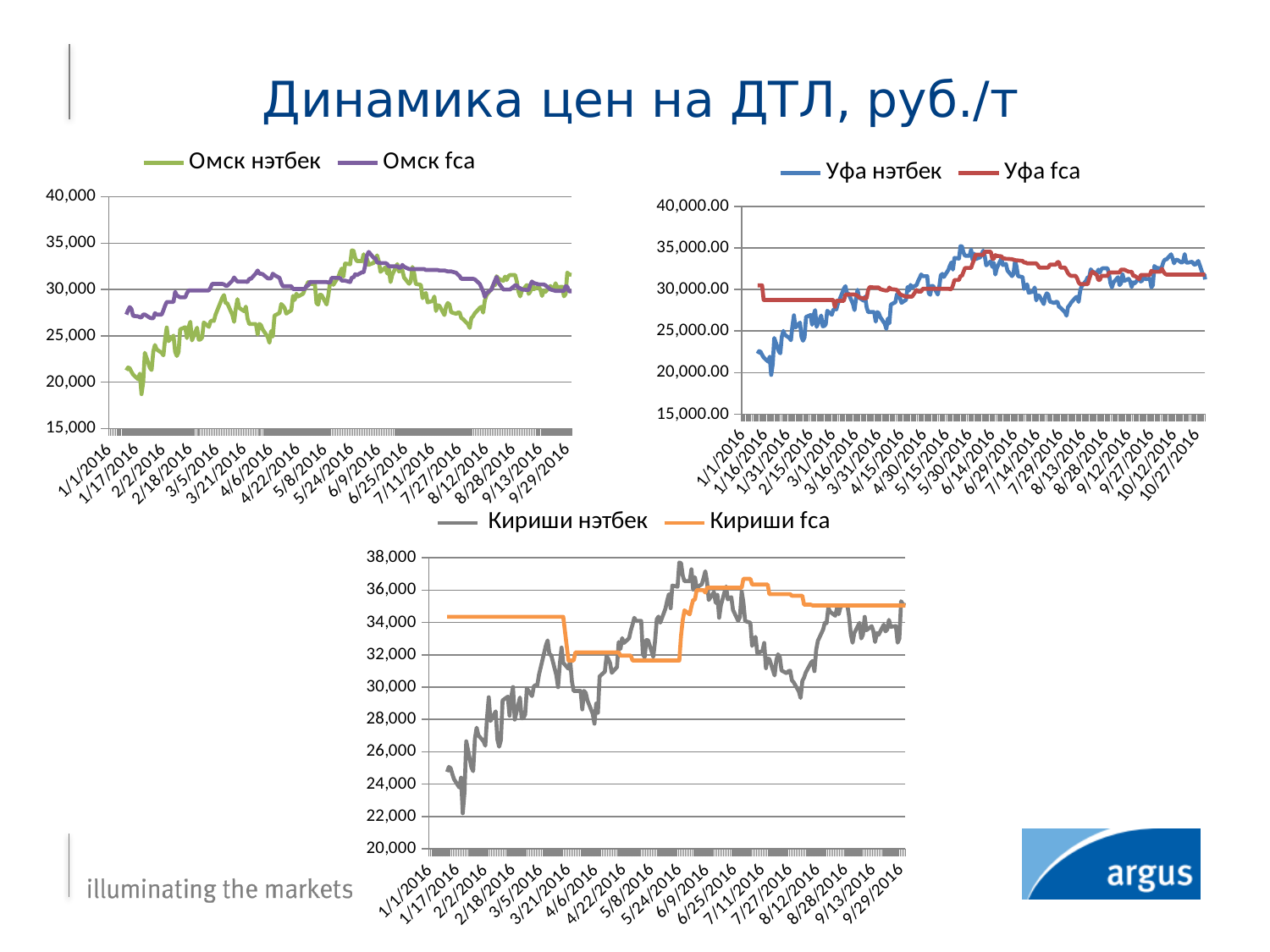

# Динамика цен на ДТЛ, руб./т

### Chart

| Category | Омск нэтбек | Омск fca |
|---|---|---|
| 42380 | 21267.14 | 27300.0 |
| 42381 | 21575.11999999999 | 27750.0 |
| 42382 | 21497.239999999994 | 28100.0 |
| 42383 | 21133.8 | 27900.0 |
| 42384 | 20812.84 | 27150.0 |
| 42387 | 20304.259999999995 | 27100.0 |
| 42388 | 20913.14 | 27000.0 |
| 42389 | 18713.62 | 27000.0 |
| 42390 | 20006.899999999994 | 27300.0 |
| 42391 | 23161.039999999994 | 27300.0 |
| 42394 | 21544.440000000002 | 26950.0 |
| 42395 | 21311.980000000003 | 26900.0 |
| 42396 | 23305.0 | 26900.0 |
| 42397 | 24005.919999999995 | 27450.0 |
| 42398 | 23536.280000000002 | 27300.0 |
| 42401 | 23159.86 | 27300.0 |
| 42402 | 22888.460000000003 | 27750.0 |
| 42403 | 24584.12 | 28250.0 |
| 42404 | 25890.379999999994 | 28650.0 |
| 42405 | 24417.739999999994 | 28650.0 |
| 42408 | 25017.18 | 28650.0 |
| 42409 | 23276.68 | 29750.0 |
| 42410 | 22825.919999999995 | 29350.0 |
| 42411 | 23233.02 | 29250.0 |
| 42412 | 25695.68 | 29150.0 |
| 42415 | 25926.959999999995 | 29150.0 |
| 42416 | 24750.5 | 29600.0 |
| 42417 | 25929.32 | 29900.0 |
| 42418 | 26518.14 | 29900.0 |
| 42419 | 24506.239999999994 | 29900.0 |
| 42422 | 25873.859999999993 | 29900.0 |
| 42423 | 24577.039999999994 | 29900.0 |
| 42424 | 24600.639999999992 | 29900.0 |
| 42425 | 24816.579999999994 | 29900.0 |
| 42426 | 26439.079999999994 | 29900.0 |
| 42429 | 25960.0 | 29900.0 |
| 42430 | 26551.18 | 30200.0 |
| 42431 | 26651.480000000003 | 30600.0 |
| 42432 | 26606.639999999992 | 30600.0 |
| 42433 | 27287.5 | 30600.0 |
| 42436 | 28645.68 | 30600.0 |
| 42437 | 29108.239999999994 | 30600.0 |
| 42438 | 29402.059999999994 | 30550.0 |
| 42439 | 28545.379999999994 | 30400.0 |
| 42440 | 28501.719999999994 | 30400.0 |
| 42443 | 27255.64 | 30950.0 |
| 42444 | 26513.420000000002 | 31300.0 |
| 42445 | 27928.239999999994 | 31050.0 |
| 42446 | 28957.199999999993 | 30850.0 |
| 42447 | 28017.919999999995 | 30850.0 |
| 42450 | 27650.940000000002 | 30850.0 |
| 42451 | 28151.260000000002 | 30850.0 |
| 42452 | 26850.899999999994 | 30800.0 |
| 42453 | 26278.6 | 31150.0 |
| 42454 | 26278.6 | 31150.0 |
| 42457 | 26278.6 | 31750.0 |
| 42458 | 25135.18 | 32050.0 |
| 42459 | 26283.32 | 31700.0 |
| 42460 | 26146.440000000002 | 31700.0 |
| 42461 | 25681.52 | 31650.0 |
| 42464 | 24873.219999999994 | 31200.0 |
| 42465 | 24252.539999999994 | 31200.0 |
| 42466 | 25502.16 | 31200.0 |
| 42467 | 24928.68 | 31700.0 |
| 42468 | 27180.12 | 31550.0 |
| 42471 | 27472.760000000002 | 31250.0 |
| 42472 | 28430.920000000002 | 30700.0 |
| 42473 | 28255.1 | 30350.0 |
| 42474 | 28001.399999999994 | 30350.0 |
| 42475 | 27400.780000000002 | 30350.0 |
| 42478 | 27754.780000000002 | 30350.0 |
| 42479 | 29305.3 | 30050.0 |
| 42480 | 28874.6 | 30050.0 |
| 42481 | 29543.66 | 30050.0 |
| 42482 | 29242.760000000002 | 30050.0 |
| 42485 | 29537.759999999995 | 30050.0 |
| 42486 | 30026.280000000002 | 30050.0 |
| 42487 | 30382.639999999992 | 30400.0 |
| 42488 | 30800.359999999993 | 30400.0 |
| 42489 | 30605.66 | 30800.0 |
| 42492 | 30605.66 | 30800.0 |
| 42493 | 28534.760000000002 | 30800.0 |
| 42494 | 28363.66 | 30800.0 |
| 42495 | 29428.019999999993 | 30800.0 |
| 42496 | 29407.960000000003 | 30800.0 |
| 42499 | 28382.539999999994 | 30800.0 |
| 42500 | 29358.399999999994 | 30750.0 |
| 42501 | 30707.14 | 30750.0 |
| 42502 | 30875.879999999994 | 31250.0 |
| 42503 | 30499.460000000003 | 31250.0 |
| 42506 | 31366.760000000002 | 31250.0 |
| 42507 | 31864.719999999994 | 31250.0 |
| 42508 | 32260.019999999993 | 30950.0 |
| 42509 | 31390.359999999993 | 30950.0 |
| 42510 | 32795.74 | 30950.0 |
| 42513 | 32719.039999999994 | 30800.0 |
| 42514 | 34220.0 | 31300.0 |
| 42515 | 34176.340000000004 | 31300.0 |
| 42516 | 33406.98 | 31650.0 |
| 42517 | 33062.42 | 31550.0 |
| 42520 | 33062.42 | 31850.0 |
| 42521 | 33798.74 | 31850.0 |
| 42522 | 32546.760000000002 | 32650.0 |
| 42523 | 33307.86 | 33700.0 |
| 42524 | 32667.11999999999 | 34050.0 |
| 42527 | 32873.62 | 33400.0 |
| 42528 | 33246.5 | 33400.0 |
| 42529 | 33679.56 | 32900.0 |
| 42530 | 33036.46 | 32900.0 |
| 42531 | 31901.3 | 32850.0 |
| 42534 | 32389.82 | 32850.0 |
| 42535 | 31721.940000000002 | 32750.0 |
| 42536 | 32216.359999999993 | 32500.0 |
| 42537 | 30801.539999999994 | 32500.0 |
| 42538 | 31577.980000000003 | 32500.0 |
| 42541 | 32736.739999999994 | 32500.0 |
| 42542 | 31936.699999999993 | 32350.0 |
| 42543 | 32022.839999999993 | 32350.0 |
| 42544 | 32078.3 | 32650.0 |
| 42545 | 31287.699999999993 | 32450.0 |
| 42548 | 30610.379999999994 | 32200.0 |
| 42549 | 30858.179999999993 | 32200.0 |
| 42550 | 32427.579999999994 | 32200.0 |
| 42551 | 31747.899999999994 | 32200.0 |
| 42552 | 30603.3 | 32200.0 |
| 42555 | 30493.559999999994 | 32200.0 |
| 42556 | 29061.039999999994 | 32200.0 |
| 42557 | 29405.599999999995 | 32200.0 |
| 42558 | 29620.359999999993 | 32100.0 |
| 42559 | 28611.460000000003 | 32100.0 |
| 42562 | 28753.059999999994 | 32100.0 |
| 42563 | 29245.11999999999 | 32100.0 |
| 42564 | 27686.34 | 32100.0 |
| 42565 | 28288.14 | 32100.0 |
| 42566 | 28246.84 | 32050.0 |
| 42569 | 27236.760000000002 | 32050.0 |
| 42570 | 28183.11999999999 | 32000.0 |
| 42571 | 28541.84 | 31950.0 |
| 42572 | 28367.199999999993 | 31950.0 |
| 42573 | 27543.559999999994 | 31950.0 |
| 42576 | 27373.64 | 31800.0 |
| 42577 | 27505.8 | 31600.0 |
| 42578 | 27524.68 | 31450.0 |
| 42579 | 26929.960000000003 | 31150.0 |
| 42580 | 26814.32 | 31150.0 |
| 42583 | 26247.919999999995 | 31150.0 |
| 42584 | 25843.18 | 31150.0 |
| 42585 | 26900.460000000003 | 31150.0 |
| 42586 | 27102.239999999994 | 31150.0 |
| 42587 | 27419.66 | 31100.0 |
| 42590 | 28022.639999999992 | 30600.0 |
| 42591 | 28134.739999999994 | 30200.0 |
| 42592 | 27501.079999999994 | 29800.0 |
| 42593 | 28825.039999999994 | 29200.0 |
| 42594 | 29380.82 | 29600.0 |
| 42597 | 30073.480000000003 | 30000.0 |
| 42598 | 30488.84 | 30500.0 |
| 42599 | 30467.599999999995 | 30950.0 |
| 42600 | 31426.940000000002 | 31350.0 |
| 42601 | 31177.960000000003 | 30750.0 |
| 42604 | 30927.8 | 30000.0 |
| 42605 | 31390.359999999993 | 30000.0 |
| 42606 | 31021.019999999993 | 30000.0 |
| 42607 | 31443.460000000003 | 30000.0 |
| 42608 | 31559.1 | 30000.0 |
| 42611 | 31559.1 | 30450.0 |
| 42612 | 30872.34 | 30450.0 |
| 42613 | 29760.780000000002 | 30150.0 |
| 42614 | 29258.1 | 30150.0 |
| 42615 | 29851.64 | 30000.0 |
| 42618 | 30485.3 | 29950.0 |
| 42619 | 29523.599999999995 | 29950.0 |
| 42620 | 29761.960000000003 | 30500.0 |
| 42621 | 30857.0 | 30850.0 |
| 42622 | 30028.639999999992 | 30700.0 |
| 42625 | 30283.519999999993 | 30550.0 |
| 42626 | 29974.359999999993 | 30550.0 |
| 42627 | 29300.579999999994 | 30550.0 |
| 42628 | 29862.260000000002 | 30550.0 |
| 42629 | 29745.439999999995 | 30450.0 |
| 42632 | 30376.739999999994 | 30000.0 |
| 42633 | 29959.019999999993 | 29950.0 |
| 42634 | 30073.480000000003 | 29900.0 |
| 42635 | 30671.739999999994 | 29850.0 |
| 42636 | 30242.219999999994 | 29850.0 |
| 42639 | 30292.959999999995 | 29850.0 |
| 42640 | 29260.460000000003 | 29850.0 |
| 42641 | 29511.8 | 30350.0 |
| 42642 | 31825.780000000002 | 30300.0 |
| 42643 | 31627.539999999994 | 29800.0 |
| 42646 | 31533.14 | 29800.0 |
| 42647 | 31739.64 | 29800.0 |
| 42648 | 32328.460000000003 | 29800.0 |
| 42649 | 32610.480000000003 | 29750.0 |
| 42650 | 32612.839999999993 | 29750.0 |
| 42653 | 33231.16 | 29750.0 |
| 42654 | 32766.239999999994 | 29750.0 |
| 42655 | 32156.179999999993 | 30100.0 |
| 42656 | 32517.260000000002 | 30050.0 |
| 42657 | 32592.780000000002 | 30050.0 |
| 42660 | 32215.179999999993 | 30050.0 |
| 42661 | 32373.3 | 30050.0 |
| 42662 | 33259.48 | 29950.0 |
| 42663 | 32255.3 | 29950.0 |
| 42664 | 32229.339999999993 | 30250.0 |
| 42667 | 32336.719999999994 | 30250.0 |
| 42668 | 32039.359999999993 | 30250.0 |
| 42669 | 31962.66 | 30550.0 |
| 42670 | 32230.519999999993 | 30550.0 |
| 42671 | 32431.11999999999 | 30450.0 |
| 42674 | 30818.059999999994 | 30450.0 |

### Chart

| Category | Уфа нэтбек | Уфа fca |
|---|---|---|
| 42380 | 22274.86 | 30500.0 |
| 42381 | 22584.02 | 30500.0 |
| 42382 | 22506.14 | 30500.0 |
| 42383 | 22142.699999999993 | 30500.0 |
| 42384 | 21821.739999999994 | 28750.0 |
| 42387 | 21314.34 | 28750.0 |
| 42388 | 21922.039999999994 | 28750.0 |
| 42389 | 19722.52 | 28750.0 |
| 42390 | 21015.8 | 28750.0 |
| 42391 | 24169.940000000002 | 28750.0 |
| 42394 | 22554.52 | 28750.0 |
| 42395 | 22322.059999999994 | 28750.0 |
| 42396 | 24313.899999999994 | 28750.0 |
| 42397 | 25014.82 | 28750.0 |
| 42398 | 24545.18 | 28750.0 |
| 42401 | 24169.940000000002 | 28750.0 |
| 42402 | 23898.539999999994 | 28750.0 |
| 42403 | 25593.02 | 28750.0 |
| 42404 | 26900.460000000003 | 28750.0 |
| 42405 | 25427.82 | 28750.0 |
| 42408 | 26027.260000000002 | 28750.0 |
| 42409 | 24285.579999999994 | 28750.0 |
| 42410 | 23834.82 | 28750.0 |
| 42411 | 24240.739999999994 | 28750.0 |
| 42412 | 26704.579999999994 | 28750.0 |
| 42415 | 26935.859999999993 | 28750.0 |
| 42416 | 25760.579999999994 | 28750.0 |
| 42417 | 26938.219999999994 | 28750.0 |
| 42418 | 27527.039999999994 | 28750.0 |
| 42419 | 25515.14 | 28750.0 |
| 42422 | 26882.760000000002 | 28750.0 |
| 42423 | 25587.11999999999 | 28750.0 |
| 42424 | 25609.539999999994 | 28750.0 |
| 42425 | 25825.480000000003 | 28750.0 |
| 42426 | 27446.799999999996 | 28750.0 |
| 42429 | 26968.899999999994 | 28750.0 |
| 42430 | 27560.079999999994 | 28750.0 |
| 42431 | 27660.379999999994 | 27900.0 |
| 42432 | 27616.719999999994 | 28650.0 |
| 42433 | 28297.579999999994 | 28650.0 |
| 42436 | 29655.759999999995 | 28650.0 |
| 42437 | 30117.14 | 28650.0 |
| 42438 | 30412.14 | 29400.0 |
| 42439 | 29554.280000000002 | 29400.0 |
| 42440 | 29510.62 | 29400.0 |
| 42443 | 28264.539999999994 | 29400.0 |
| 42444 | 27523.5 | 29400.0 |
| 42445 | 28938.32 | 29350.0 |
| 42446 | 29966.1 | 29250.0 |
| 42447 | 29026.82 | 29050.0 |
| 42450 | 28659.84 | 28950.0 |
| 42451 | 29160.16 | 28950.0 |
| 42452 | 27860.980000000003 | 28950.0 |
| 42453 | 27287.5 | 29950.0 |
| 42454 | 27287.5 | 30300.0 |
| 42457 | 27287.5 | 30250.0 |
| 42458 | 26142.899999999994 | 30250.0 |
| 42459 | 27293.399999999994 | 30250.0 |
| 42460 | 27155.34 | 30250.0 |
| 42461 | 26690.420000000002 | 30050.0 |
| 42464 | 25882.12 | 29900.0 |
| 42465 | 25261.439999999995 | 29900.0 |
| 42466 | 26511.059999999994 | 29900.0 |
| 42467 | 25937.579999999994 | 30250.0 |
| 42468 | 28189.019999999993 | 30050.0 |
| 42471 | 28482.84 | 30000.0 |
| 42472 | 29439.82 | 29950.0 |
| 42473 | 29264.0 | 29700.0 |
| 42474 | 29011.480000000003 | 29450.0 |
| 42475 | 28409.68 | 29350.0 |
| 42478 | 28764.859999999993 | 29150.0 |
| 42479 | 30315.379999999994 | 29150.0 |
| 42480 | 29883.5 | 29150.0 |
| 42481 | 30552.559999999994 | 29150.0 |
| 42482 | 30251.66 | 29150.0 |
| 42485 | 30546.66 | 29950.0 |
| 42486 | 31035.179999999993 | 29750.0 |
| 42487 | 31392.719999999994 | 29750.0 |
| 42488 | 31809.260000000002 | 29750.0 |
| 42489 | 31615.739999999994 | 30100.0 |
| 42492 | 31615.739999999994 | 30100.0 |
| 42493 | 29543.66 | 30100.0 |
| 42494 | 29372.559999999994 | 30100.0 |
| 42495 | 30436.920000000002 | 30100.0 |
| 42496 | 30416.859999999993 | 30100.0 |
| 42499 | 29391.439999999995 | 30100.0 |
| 42500 | 30367.3 | 30100.0 |
| 42501 | 31717.219999999994 | 30100.0 |
| 42502 | 31884.780000000002 | 30100.0 |
| 42503 | 31508.359999999993 | 30100.0 |
| 42506 | 32376.839999999993 | 30100.0 |
| 42507 | 32874.799999999996 | 30050.0 |
| 42508 | 33270.1 | 30050.0 |
| 42509 | 32399.260000000002 | 30500.0 |
| 42510 | 33805.82 | 31150.0 |
| 42513 | 33727.94 | 31150.0 |
| 42514 | 35228.9 | 31650.0 |
| 42515 | 35185.24 | 31650.0 |
| 42516 | 34417.06 | 32150.0 |
| 42517 | 34071.32 | 32600.0 |
| 42520 | 34071.32 | 32600.0 |
| 42521 | 34807.64 | 32600.0 |
| 42522 | 33555.66 | 33150.0 |
| 42523 | 34317.94 | 33600.0 |
| 42524 | 33677.2 | 34200.0 |
| 42527 | 33883.7 | 34200.0 |
| 42528 | 34255.4 | 34150.0 |
| 42529 | 34688.46 | 34150.0 |
| 42530 | 34046.54 | 34550.0 |
| 42531 | 32910.2 | 34550.0 |
| 42534 | 33398.719999999994 | 34550.0 |
| 42535 | 32732.019999999993 | 33700.0 |
| 42536 | 33225.26 | 33700.0 |
| 42537 | 31809.260000000002 | 34150.0 |
| 42538 | 32588.059999999994 | 34050.0 |
| 42541 | 33745.64 | 34000.0 |
| 42542 | 32945.6 | 33750.0 |
| 42543 | 33031.74 | 33750.0 |
| 42544 | 33087.2 | 33700.0 |
| 42545 | 32297.780000000002 | 33700.0 |
| 42548 | 31619.279999999995 | 33650.0 |
| 42549 | 31867.079999999994 | 33600.0 |
| 42550 | 33436.48 | 33550.0 |
| 42551 | 32756.799999999996 | 33500.0 |
| 42552 | 31613.379999999994 | 33500.0 |
| 42555 | 31502.460000000003 | 33450.0 |
| 42556 | 30071.11999999999 | 33250.0 |
| 42557 | 30414.5 | 33250.0 |
| 42558 | 30629.260000000002 | 33150.0 |
| 42559 | 29621.539999999994 | 33150.0 |
| 42562 | 29761.960000000003 | 33150.0 |
| 42563 | 30254.019999999993 | 33150.0 |
| 42564 | 28696.420000000002 | 33150.0 |
| 42565 | 29297.039999999994 | 32950.0 |
| 42566 | 29256.920000000002 | 32650.0 |
| 42569 | 28246.84 | 32650.0 |
| 42570 | 29192.019999999993 | 32650.0 |
| 42571 | 29550.739999999994 | 32650.0 |
| 42572 | 29377.279999999995 | 32650.0 |
| 42573 | 28552.460000000003 | 33000.0 |
| 42576 | 28383.719999999994 | 33000.0 |
| 42577 | 28514.699999999993 | 33000.0 |
| 42578 | 28534.760000000002 | 33300.0 |
| 42579 | 27938.859999999993 | 33300.0 |
| 42580 | 27824.399999999994 | 32650.0 |
| 42583 | 27258.0 | 32650.0 |
| 42584 | 26853.260000000002 | 32300.0 |
| 42585 | 27910.539999999994 | 31950.0 |
| 42586 | 28112.32 | 31750.0 |
| 42587 | 28428.559999999994 | 31650.0 |
| 42590 | 29032.719999999994 | 31650.0 |
| 42591 | 29143.64 | 31350.0 |
| 42592 | 28511.16 | 30850.0 |
| 42593 | 29833.940000000002 | 30650.0 |
| 42594 | 30389.719999999994 | 30650.0 |
| 42597 | 31082.379999999994 | 30650.0 |
| 42598 | 31497.739999999994 | 30650.0 |
| 42599 | 31476.5 | 31300.0 |
| 42600 | 32437.019999999993 | 31850.0 |
| 42601 | 32186.859999999993 | 32150.0 |
| 42604 | 31936.699999999993 | 31750.0 |
| 42605 | 32400.440000000002 | 31150.0 |
| 42606 | 32031.1 | 31150.0 |
| 42607 | 32452.359999999993 | 31650.0 |
| 42608 | 32569.179999999993 | 31650.0 |
| 42611 | 32569.179999999993 | 31650.0 |
| 42612 | 31881.239999999994 | 32050.0 |
| 42613 | 30769.679999999993 | 32050.0 |
| 42614 | 30267.0 | 32050.0 |
| 42615 | 30861.719999999994 | 32050.0 |
| 42618 | 31495.379999999994 | 32050.0 |
| 42619 | 30532.5 | 32050.0 |
| 42620 | 30772.039999999994 | 32400.0 |
| 42621 | 31865.899999999994 | 32400.0 |
| 42622 | 31038.719999999994 | 32400.0 |
| 42625 | 31293.599999999995 | 32150.0 |
| 42626 | 30984.440000000002 | 32150.0 |
| 42627 | 30310.66 | 32150.0 |
| 42628 | 30872.34 | 31650.0 |
| 42629 | 30754.34 | 31650.0 |
| 42632 | 31385.64 | 31250.0 |
| 42633 | 30969.1 | 31750.0 |
| 42634 | 31083.559999999994 | 31750.0 |
| 42635 | 31680.639999999992 | 31750.0 |
| 42636 | 31251.11999999999 | 31750.0 |
| 42639 | 31301.859999999993 | 31750.0 |
| 42640 | 30269.359999999993 | 32250.0 |
| 42641 | 30521.879999999994 | 32150.0 |
| 42642 | 32834.68 | 32150.0 |
| 42643 | 32637.62 | 32150.0 |
| 42646 | 32542.039999999994 | 32150.0 |
| 42647 | 32748.539999999994 | 32500.0 |
| 42648 | 33337.36 | 32150.0 |
| 42649 | 33619.380000000005 | 31900.0 |
| 42650 | 33621.74 | 31800.0 |
| 42653 | 34240.06 | 31800.0 |
| 42654 | 33776.32 | 31800.0 |
| 42655 | 33165.08 | 31800.0 |
| 42656 | 33526.16 | 31800.0 |
| 42657 | 33602.86 | 31800.0 |
| 42660 | 33224.08 | 31800.0 |
| 42661 | 33382.2 | 31800.0 |
| 42662 | 34269.56 | 31800.0 |
| 42663 | 33265.380000000005 | 31800.0 |
| 42664 | 33238.24 | 31800.0 |
| 42667 | 33346.799999999996 | 31800.0 |
| 42668 | 33048.26 | 31800.0 |
| 42669 | 32971.56 | 31800.0 |
| 42670 | 33240.6 | 31800.0 |
| 42671 | 33440.020000000004 | 31800.0 |
| 42674 | 31826.959999999995 | 31800.0 |
| 42675 | 31802.179999999993 | 31800.0 |
| 42676 | 30622.179999999993 | 31800.0 |
| 42677 | 30703.599999999995 | 31800.0 |
| 42678 | 30416.859999999993 | 31800.0 |
| 42681 | 30360.219999999994 | 31800.0 |
| 42682 | 30650.5 | 31800.0 |
| 42683 | 30444.0 | 31800.0 |
| 42684 | 30550.199999999993 | 31800.0 |
| 42685 | 29424.480000000003 | 31800.0 |
| 42688 | 29862.260000000002 | 31800.0 |
| 42689 | 31316.019999999993 | 31800.0 |
| 42690 | 31511.899999999994 | 31800.0 |
| 42691 | 31236.959999999995 | 31800.0 |
| 42692 | 31439.919999999995 | 31800.0 |
| 42695 | 33288.98 | 31800.0 |
| 42696 | 32805.18 | 31800.0 |
| 42697 | 32498.379999999994 | 31800.0 |
| 42698 | 32564.460000000003 | 31800.0 |
| 42699 | 31960.3 | 31800.0 |
| 42702 | 32451.179999999993 | 31800.0 |
| 42703 | 31459.980000000003 | 31800.0 |
| 42704 | 33253.58 | 31800.0 |

### Chart

| Category |  Кириши нэтбек | Кириши fca  |
|---|---|---|
| 42380 | 24755.219999999994 | 34350.0 |
| 42381 | 25064.379999999994 | 34350.0 |
| 42382 | 24986.5 | 34350.0 |
| 42383 | 24623.059999999994 | 34350.0 |
| 42384 | 24303.279999999995 | 34350.0 |
| 42387 | 23793.52 | 34350.0 |
| 42388 | 24402.399999999994 | 34350.0 |
| 42389 | 22202.879999999994 | 34350.0 |
| 42390 | 23496.16 | 34350.0 |
| 42391 | 26650.3 | 34350.0 |
| 42394 | 25033.699999999993 | 34350.0 |
| 42395 | 24802.420000000002 | 34350.0 |
| 42396 | 26794.260000000002 | 34350.0 |
| 42397 | 27495.18 | 34350.0 |
| 42398 | 27025.539999999994 | 34350.0 |
| 42401 | 26650.3 | 34350.0 |
| 42402 | 26378.899999999994 | 34350.0 |
| 42403 | 28074.559999999994 | 34350.0 |
| 42404 | 29379.64 | 34350.0 |
| 42405 | 27908.18 | 34350.0 |
| 42408 | 28507.62 | 34350.0 |
| 42409 | 26765.940000000002 | 34350.0 |
| 42410 | 26316.359999999993 | 34350.0 |
| 42411 | 26722.280000000002 | 34350.0 |
| 42412 | 29184.940000000002 | 34350.0 |
| 42415 | 29416.219999999994 | 34350.0 |
| 42416 | 28239.759999999995 | 34350.0 |
| 42417 | 29418.579999999994 | 34350.0 |
| 42418 | 30007.399999999994 | 34350.0 |
| 42419 | 27995.5 | 34350.0 |
| 42422 | 29363.11999999999 | 34350.0 |
| 42423 | 28067.480000000003 | 34350.0 |
| 42424 | 28089.899999999994 | 34350.0 |
| 42425 | 28305.84 | 34350.0 |
| 42426 | 29928.34 | 34350.0 |
| 42429 | 29449.260000000002 | 34350.0 |
| 42430 | 30040.440000000002 | 34350.0 |
| 42431 | 30140.739999999994 | 34350.0 |
| 42432 | 30095.899999999994 | 34350.0 |
| 42433 | 30776.760000000002 | 34350.0 |
| 42436 | 32134.940000000002 | 34350.0 |
| 42437 | 32597.5 | 34350.0 |
| 42438 | 32892.5 | 34350.0 |
| 42439 | 32034.639999999992 | 34350.0 |
| 42440 | 31992.16 | 34350.0 |
| 42443 | 30744.899999999994 | 34350.0 |
| 42444 | 30002.679999999993 | 34350.0 |
| 42445 | 31418.679999999993 | 34350.0 |
| 42446 | 32447.64 | 34350.0 |
| 42447 | 31507.179999999993 | 34350.0 |
| 42450 | 31140.199999999993 | 31650.0 |
| 42451 | 31640.519999999993 | 31650.0 |
| 42452 | 30340.16 | 31650.0 |
| 42453 | 29769.039999999994 | 31650.0 |
| 42454 | 29769.039999999994 | 32150.0 |
| 42457 | 29769.039999999994 | 32150.0 |
| 42458 | 28623.260000000002 | 32150.0 |
| 42459 | 29773.759999999995 | 32150.0 |
| 42460 | 29635.699999999993 | 32150.0 |
| 42461 | 29170.780000000002 | 32150.0 |
| 42464 | 28362.480000000003 | 32150.0 |
| 42465 | 27741.8 | 32150.0 |
| 42466 | 28990.239999999994 | 32150.0 |
| 42467 | 28417.940000000002 | 32150.0 |
| 42468 | 30669.379999999994 | 32150.0 |
| 42471 | 30962.019999999993 | 32150.0 |
| 42472 | 31920.179999999993 | 32150.0 |
| 42473 | 31744.359999999993 | 32150.0 |
| 42474 | 31490.66 | 32150.0 |
| 42475 | 30890.039999999994 | 32150.0 |
| 42478 | 31245.219999999994 | 32150.0 |
| 42479 | 32794.560000000005 | 32150.0 |
| 42480 | 32363.859999999993 | 31950.0 |
| 42481 | 33032.92 | 31950.0 |
| 42482 | 32733.199999999993 | 31950.0 |
| 42485 | 33027.020000000004 | 31950.0 |
| 42486 | 33515.54 | 31950.0 |
| 42487 | 33871.9 | 31650.0 |
| 42488 | 34289.62 | 31650.0 |
| 42489 | 34096.1 | 31650.0 |
| 42492 | 34096.1 | 31650.0 |
| 42493 | 32024.019999999993 | 31650.0 |
| 42494 | 31854.1 | 31650.0 |
| 42495 | 32917.28 | 31650.0 |
| 42496 | 32897.219999999994 | 31650.0 |
| 42499 | 31871.8 | 31650.0 |
| 42500 | 32848.840000000004 | 31650.0 |
| 42501 | 34197.58 | 31650.0 |
| 42502 | 34365.14 | 31650.0 |
| 42503 | 33988.719999999994 | 31650.0 |
| 42506 | 34856.020000000004 | 31650.0 |
| 42507 | 35353.98 | 31650.0 |
| 42508 | 35750.46 | 31650.0 |
| 42509 | 34879.62 | 31650.0 |
| 42510 | 36285.0 | 31650.0 |
| 42513 | 36208.299999999996 | 31650.0 |
| 42514 | 37709.26 | 31650.0 |
| 42515 | 37665.6 | 33200.0 |
| 42516 | 36897.42 | 34150.0 |
| 42517 | 36551.68 | 34750.0 |
| 42520 | 36551.68 | 34500.0 |
| 42521 | 37288.0 | 35000.0 |
| 42522 | 36036.020000000004 | 35400.0 |
| 42523 | 36798.299999999996 | 35400.0 |
| 42524 | 36156.380000000005 | 36000.0 |
| 42527 | 36364.06 | 36000.0 |
| 42528 | 36735.76 | 36000.0 |
| 42529 | 37168.82 | 35850.0 |
| 42530 | 36525.719999999994 | 36150.0 |
| 42531 | 35390.560000000005 | 36150.0 |
| 42534 | 35879.08 | 36150.0 |
| 42535 | 35212.380000000005 | 36150.0 |
| 42536 | 35705.62 | 36150.0 |
| 42537 | 34290.799999999996 | 36150.0 |
| 42538 | 35068.42 | 36150.0 |
| 42541 | 36226.0 | 36150.0 |
| 42542 | 35425.96 | 36150.0 |
| 42543 | 35512.1 | 36150.0 |
| 42544 | 35567.56 | 36150.0 |
| 42545 | 34776.96000000001 | 36150.0 |
| 42548 | 34099.64 | 36150.0 |
| 42549 | 34347.44 | 36150.0 |
| 42550 | 35916.840000000004 | 36150.0 |
| 42551 | 35237.16 | 36700.0 |
| 42552 | 34092.560000000005 | 36700.0 |
| 42555 | 33982.82 | 36700.0 |
| 42556 | 32551.480000000003 | 36350.0 |
| 42557 | 32894.86 | 36350.0 |
| 42558 | 33109.62 | 36350.0 |
| 42559 | 32101.899999999994 | 36350.0 |
| 42562 | 32243.5 | 36350.0 |
| 42563 | 32734.379999999994 | 36350.0 |
| 42564 | 31176.780000000002 | 36350.0 |
| 42565 | 31777.399999999994 | 36350.0 |
| 42566 | 31737.279999999995 | 35750.0 |
| 42569 | 30726.019999999993 | 35750.0 |
| 42570 | 31672.379999999994 | 35750.0 |
| 42571 | 32031.1 | 35750.0 |
| 42572 | 31856.460000000003 | 35750.0 |
| 42573 | 31032.82 | 35750.0 |
| 42576 | 30862.899999999994 | 35750.0 |
| 42577 | 30995.059999999994 | 35750.0 |
| 42578 | 31013.940000000002 | 35750.0 |
| 42579 | 30419.219999999994 | 35650.0 |
| 42580 | 30303.579999999994 | 35650.0 |
| 42583 | 29738.359999999993 | 35650.0 |
| 42584 | 29333.62 | 35650.0 |
| 42585 | 30389.719999999994 | 35650.0 |
| 42586 | 30592.679999999993 | 35100.0 |
| 42587 | 30910.1 | 35100.0 |
| 42590 | 31511.899999999994 | 35100.0 |
| 42591 | 31624.0 | 35050.0 |
| 42592 | 30991.519999999993 | 35050.0 |
| 42593 | 32314.3 | 35050.0 |
| 42594 | 32870.08 | 35050.0 |
| 42597 | 33562.74 | 35050.0 |
| 42598 | 33979.28 | 35050.0 |
| 42599 | 33956.86 | 35050.0 |
| 42600 | 34916.2 | 35050.0 |
| 42601 | 34667.219999999994 | 35050.0 |
| 42604 | 34417.06 | 35050.0 |
| 42605 | 34880.799999999996 | 35050.0 |
| 42606 | 34510.28 | 35050.0 |
| 42607 | 34932.719999999994 | 35050.0 |
| 42608 | 35048.36 | 35050.0 |
| 42611 | 35048.36 | 35050.0 |
| 42612 | 34361.6 | 35050.0 |
| 42613 | 33250.04 | 35050.0 |
| 42614 | 32747.359999999993 | 35050.0 |
| 42615 | 33340.9 | 35050.0 |
| 42618 | 33975.74 | 35050.0 |
| 42619 | 33012.86 | 35050.0 |
| 42620 | 33251.219999999994 | 35050.0 |
| 42621 | 34346.26 | 35050.0 |
| 42622 | 33519.08 | 35050.0 |
| 42625 | 33773.96 | 35050.0 |
| 42626 | 33463.62 | 35050.0 |
| 42627 | 32791.020000000004 | 35050.0 |
| 42628 | 33352.7 | 35050.0 |
| 42629 | 33234.7 | 35050.0 |
| 42632 | 33866.0 | 35050.0 |
| 42633 | 33449.46 | 35050.0 |
| 42634 | 33563.920000000006 | 35050.0 |
| 42635 | 34161.0 | 35050.0 |
| 42636 | 33731.48 | 35050.0 |
| 42639 | 33782.219999999994 | 35050.0 |
| 42640 | 32750.899999999994 | 35050.0 |
| 42641 | 33001.06 | 35050.0 |
| 42642 | 35315.04 | 35050.0 |
| 42643 | 35116.799999999996 | 35050.0 |
| 42646 | 35022.4 | 35050.0 |
| 42647 | 35228.9 | 35050.0 |
| 42648 | 35817.719999999994 | 35050.0 |
| 42649 | 36099.74 | 35050.0 |
| 42650 | 36102.1 | 35050.0 |
| 42653 | 36721.6 | 35050.0 |
| 42654 | 36256.68 | 35050.0 |
| 42655 | 35645.44 | 35050.0 |
| 42656 | 36006.520000000004 | 35050.0 |
| 42657 | 36082.04 | 35050.0 |
| 42660 | 35704.44 | 35050.0 |
| 42661 | 35862.560000000005 | 35050.0 |
| 42662 | 36748.74 | 35050.0 |
| 42663 | 35745.74 | 35050.0 |
| 42664 | 35719.78 | 35050.0 |
| 42667 | 35825.98 | 35050.0 |
| 42668 | 35528.62 | 35050.0 |
| 42669 | 35451.920000000006 | 35050.0 |
| 42670 | 35720.96000000001 | 35050.0 |
| 42671 | 35920.380000000005 | 35050.0 |
| 42674 | 34307.32 | 35050.0 |